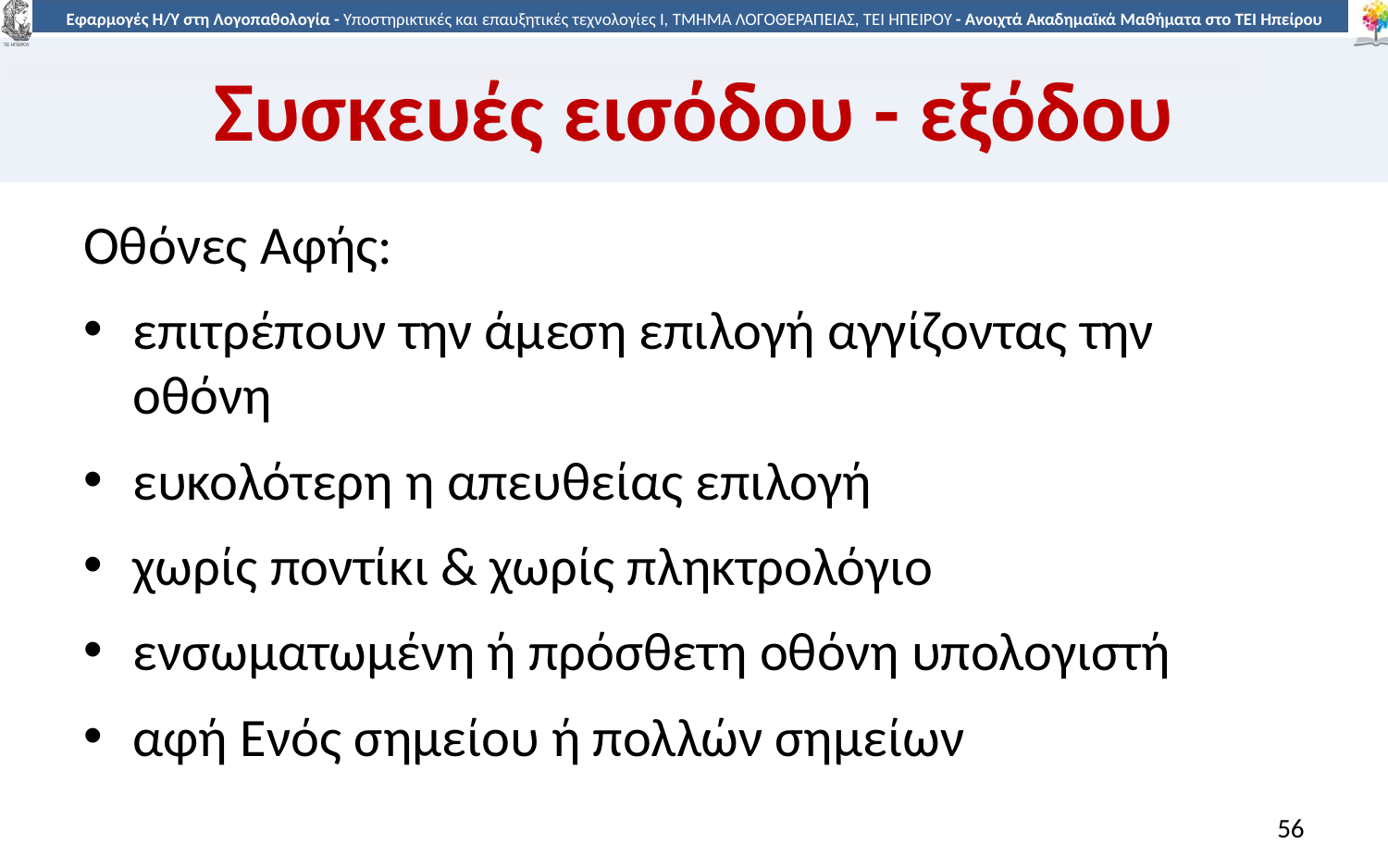

# Συσκευές εισόδου - εξόδου
Οθόνες Αφής:
επιτρέπουν την άμεση επιλογή αγγίζοντας την οθόνη
ευκολότερη η απευθείας επιλογή
χωρίς ποντίκι & χωρίς πληκτρολόγιο
ενσωματωμένη ή πρόσθετη οθόνη υπολογιστή
αφή Ενός σημείου ή πολλών σημείων

56